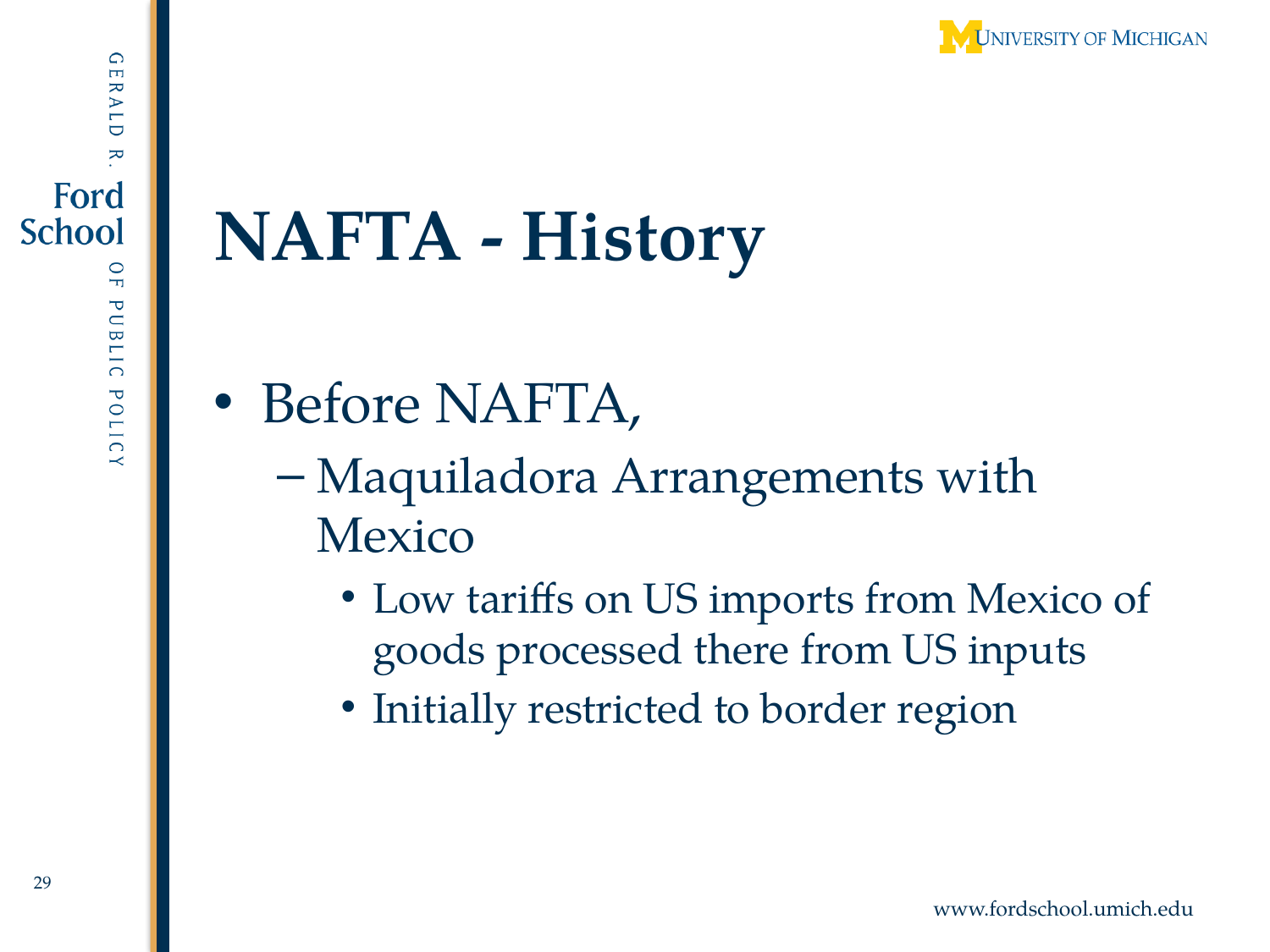

# NAFTA - History
Before NAFTA,
Maquiladora Arrangements with Mexico
Low tariffs on US imports from Mexico of goods processed there from US inputs
Initially restricted to border region

29